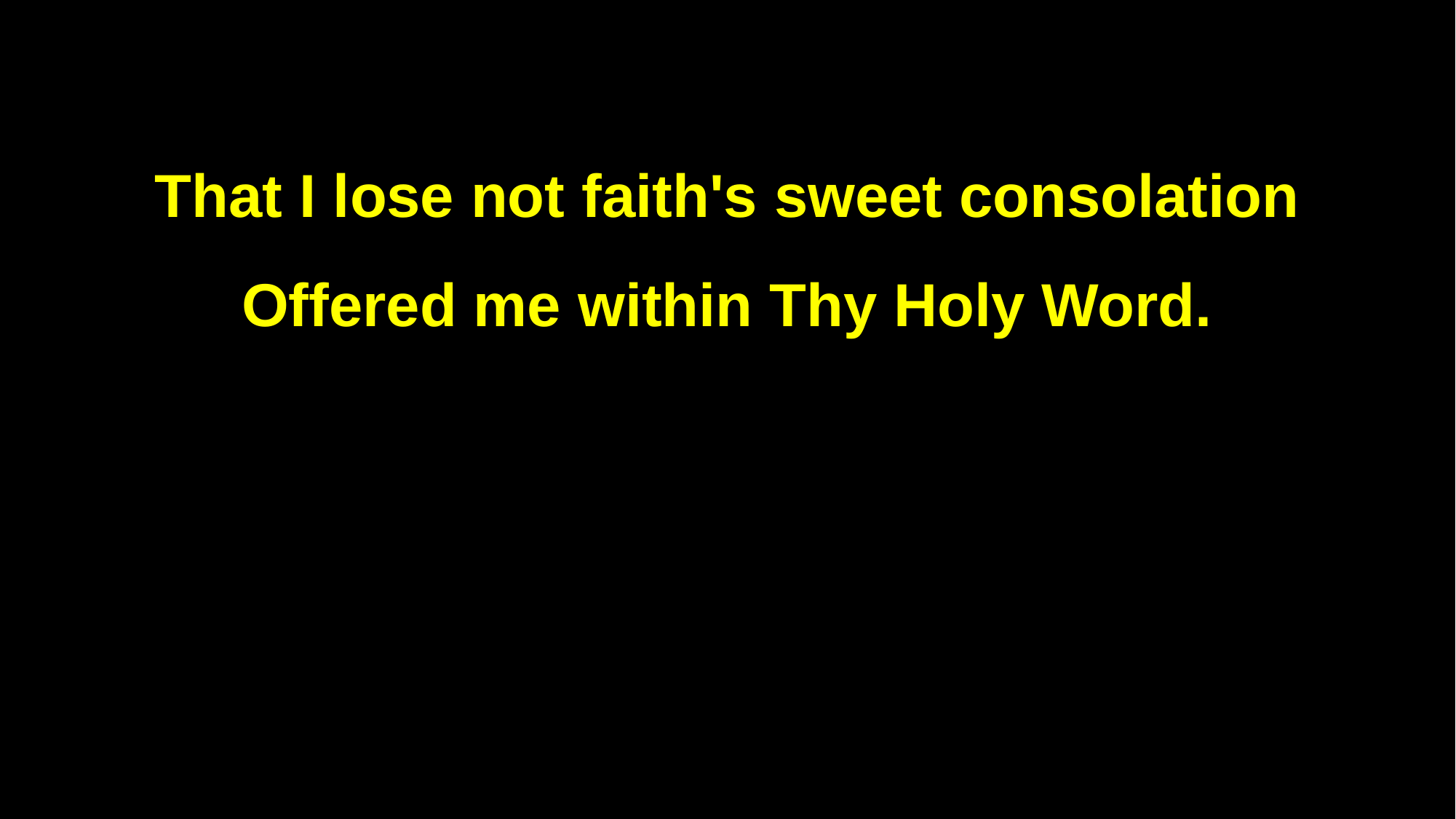

That I lose not faith's sweet consolation
Offered me within Thy Holy Word.